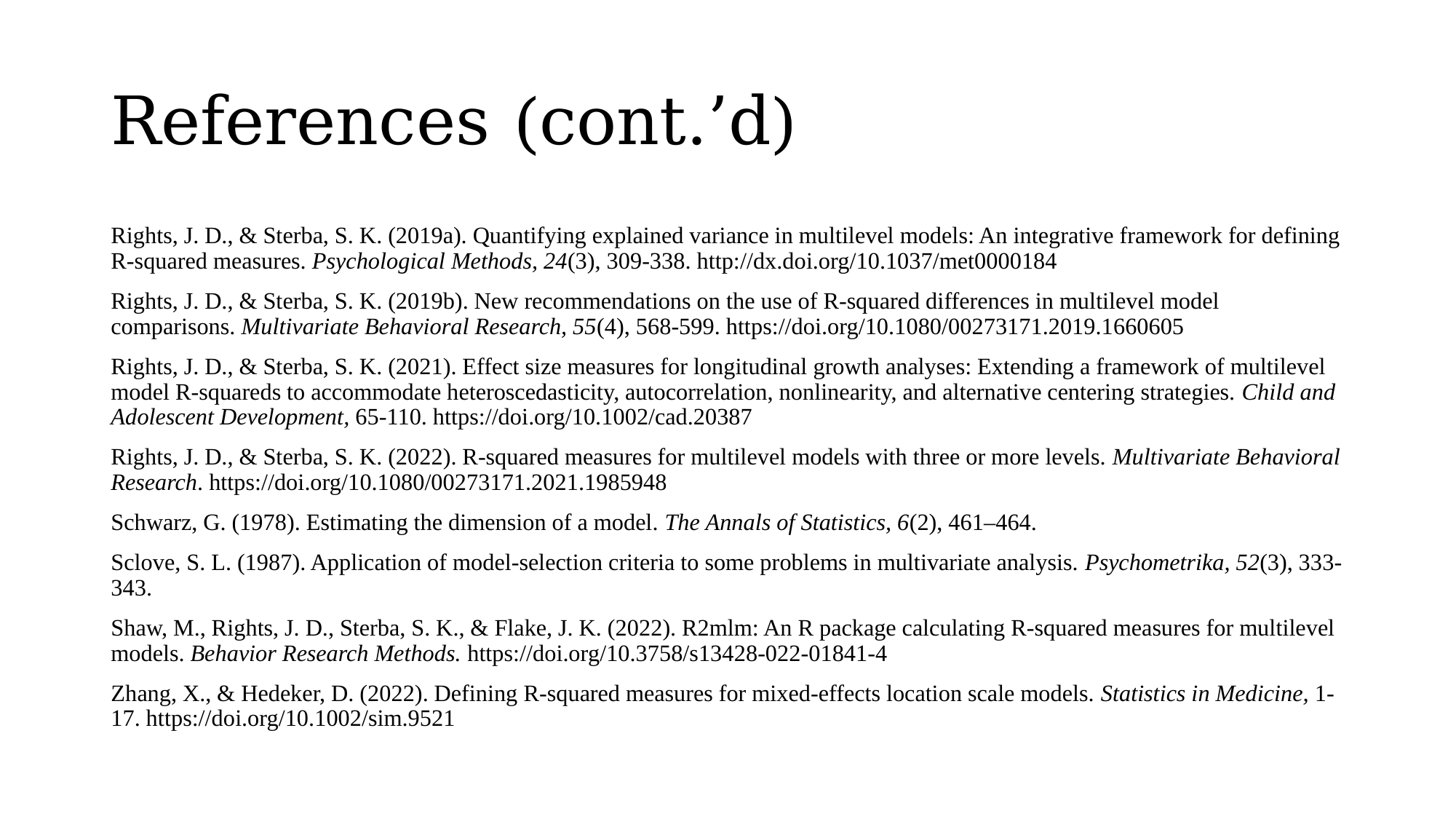

# References (cont.’d)
Rights, J. D., & Sterba, S. K. (2019a). Quantifying explained variance in multilevel models: An integrative framework for defining R-squared measures. Psychological Methods, 24(3), 309-338. http://dx.doi.org/10.1037/met0000184
Rights, J. D., & Sterba, S. K. (2019b). New recommendations on the use of R-squared differences in multilevel model comparisons. Multivariate Behavioral Research, 55(4), 568-599. https://doi.org/10.1080/00273171.2019.1660605
Rights, J. D., & Sterba, S. K. (2021). Effect size measures for longitudinal growth analyses: Extending a framework of multilevel model R-squareds to accommodate heteroscedasticity, autocorrelation, nonlinearity, and alternative centering strategies. Child and Adolescent Development, 65-110. https://doi.org/10.1002/cad.20387
Rights, J. D., & Sterba, S. K. (2022). R-squared measures for multilevel models with three or more levels. Multivariate Behavioral Research. https://doi.org/10.1080/00273171.2021.1985948
Schwarz, G. (1978). Estimating the dimension of a model. The Annals of Statistics, 6(2), 461–464.
Sclove, S. L. (1987). Application of model-selection criteria to some problems in multivariate analysis. Psychometrika, 52(3), 333-343.
Shaw, M., Rights, J. D., Sterba, S. K., & Flake, J. K. (2022). R2mlm: An R package calculating R-squared measures for multilevel models. Behavior Research Methods. https://doi.org/10.3758/s13428-022-01841-4
Zhang, X., & Hedeker, D. (2022). Defining R-squared measures for mixed-effects location scale models. Statistics in Medicine, 1-17. https://doi.org/10.1002/sim.9521